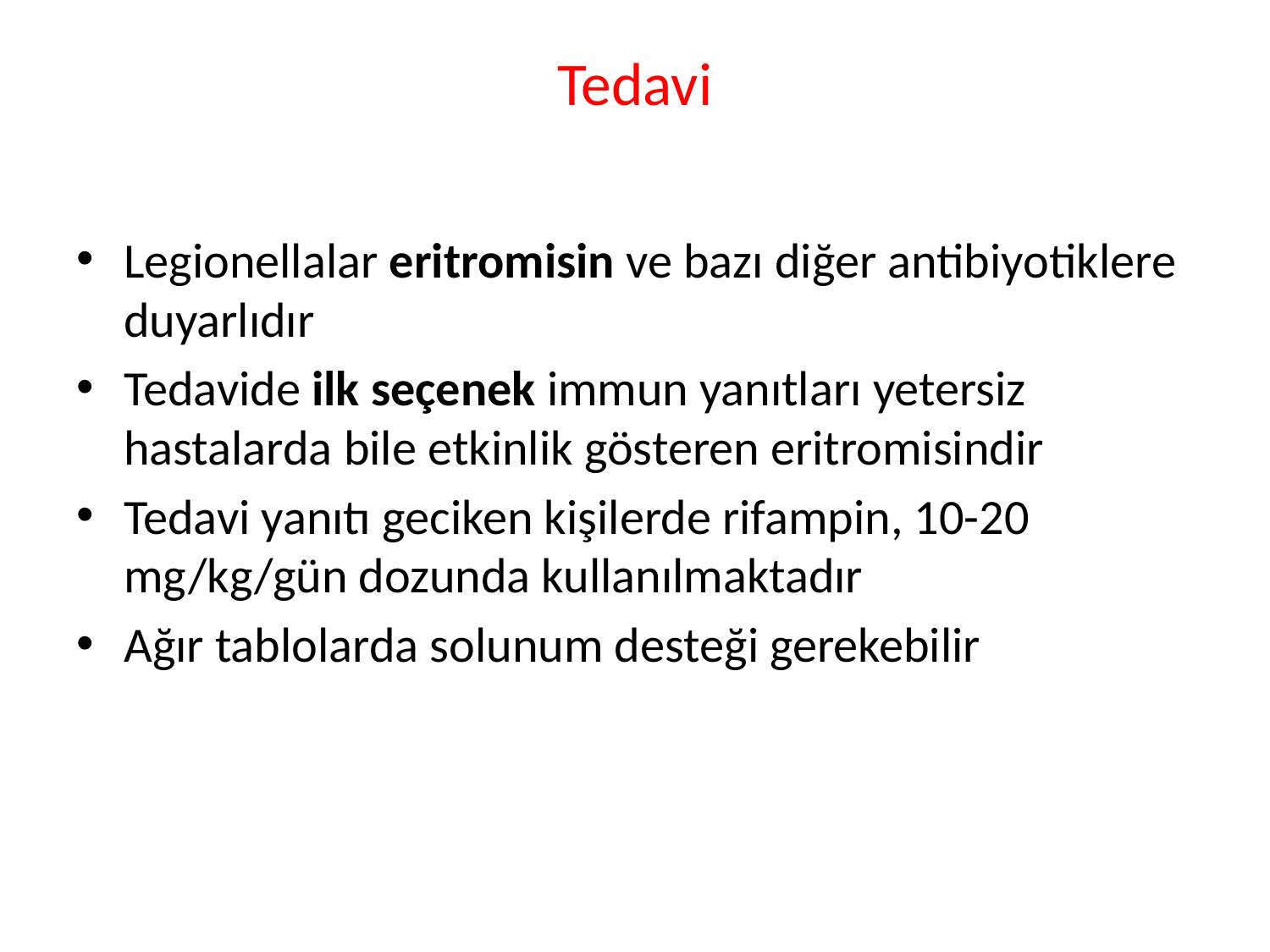

# Tedavi
Legionellalar eritromisin ve bazı diğer antibiyotiklere duyarlıdır
Tedavide ilk seçenek immun yanıtları yetersiz hastalarda bile etkinlik gösteren eritromisindir
Tedavi yanıtı geciken kişilerde rifampin, 10-20 mg/kg/gün dozunda kullanılmaktadır
Ağır tablolarda solunum desteği gerekebilir